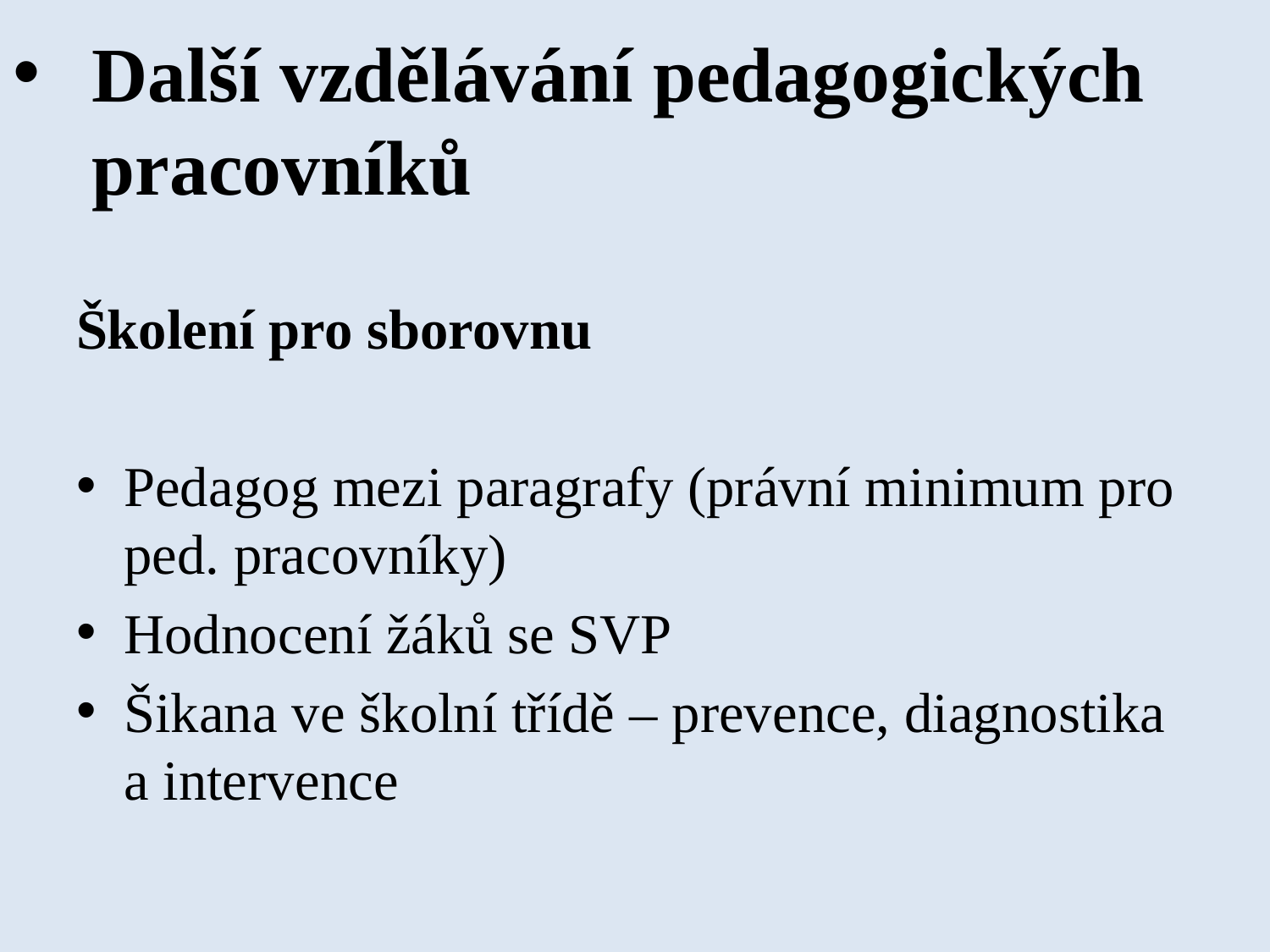

# Další vzdělávání pedagogických pracovníků
Školení pro sborovnu

Pedagog mezi paragrafy (právní minimum pro ped. pracovníky)
Hodnocení žáků se SVP
Šikana ve školní třídě – prevence, diagnostika a intervence